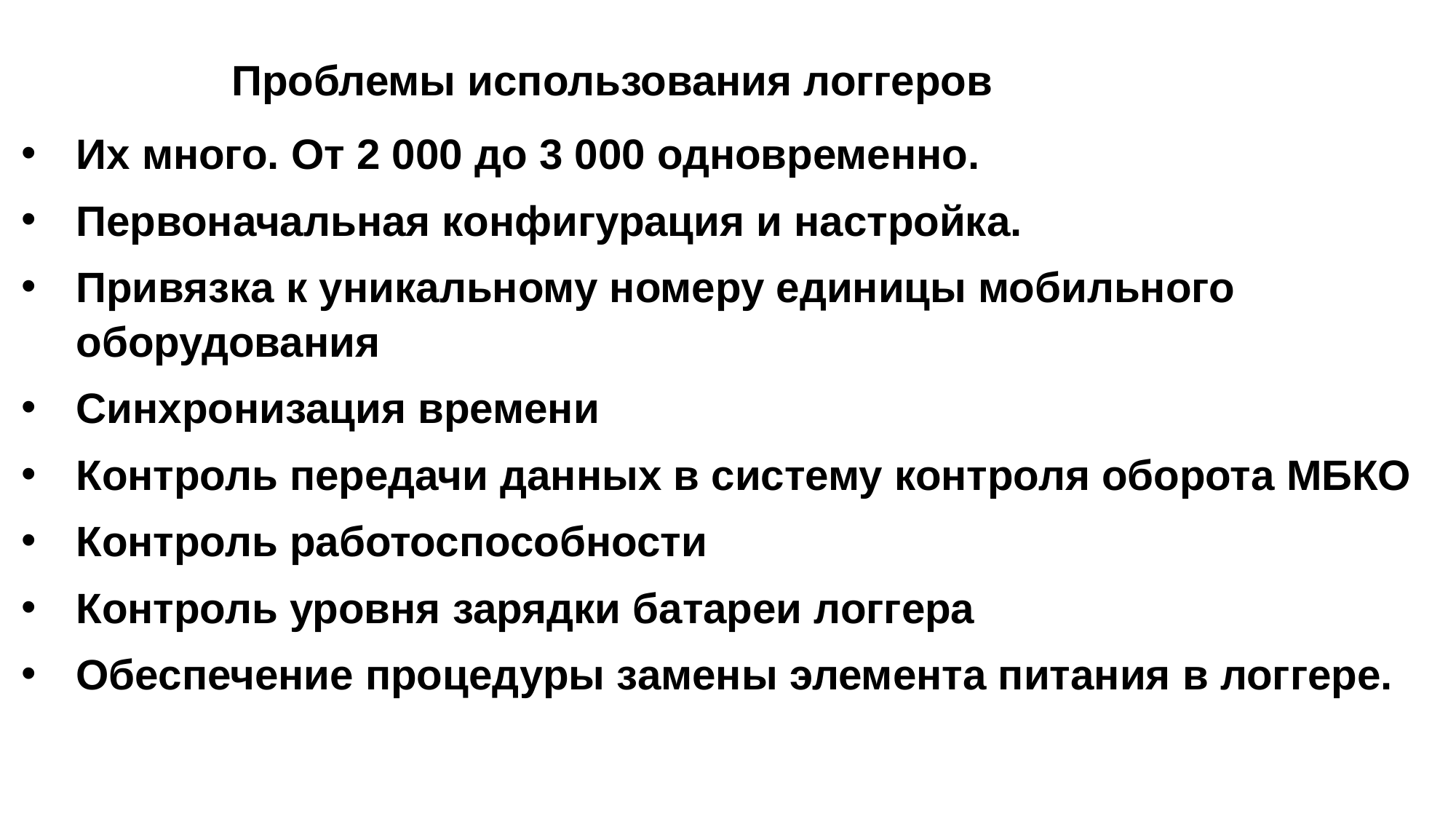

Проблемы использования логгеров
Их много. От 2 000 до 3 000 одновременно.
Первоначальная конфигурация и настройка.
Привязка к уникальному номеру единицы мобильного оборудования
Синхронизация времени
Контроль передачи данных в систему контроля оборота МБКО
Контроль работоспособности
Контроль уровня зарядки батареи логгера
Обеспечение процедуры замены элемента питания в логгере.